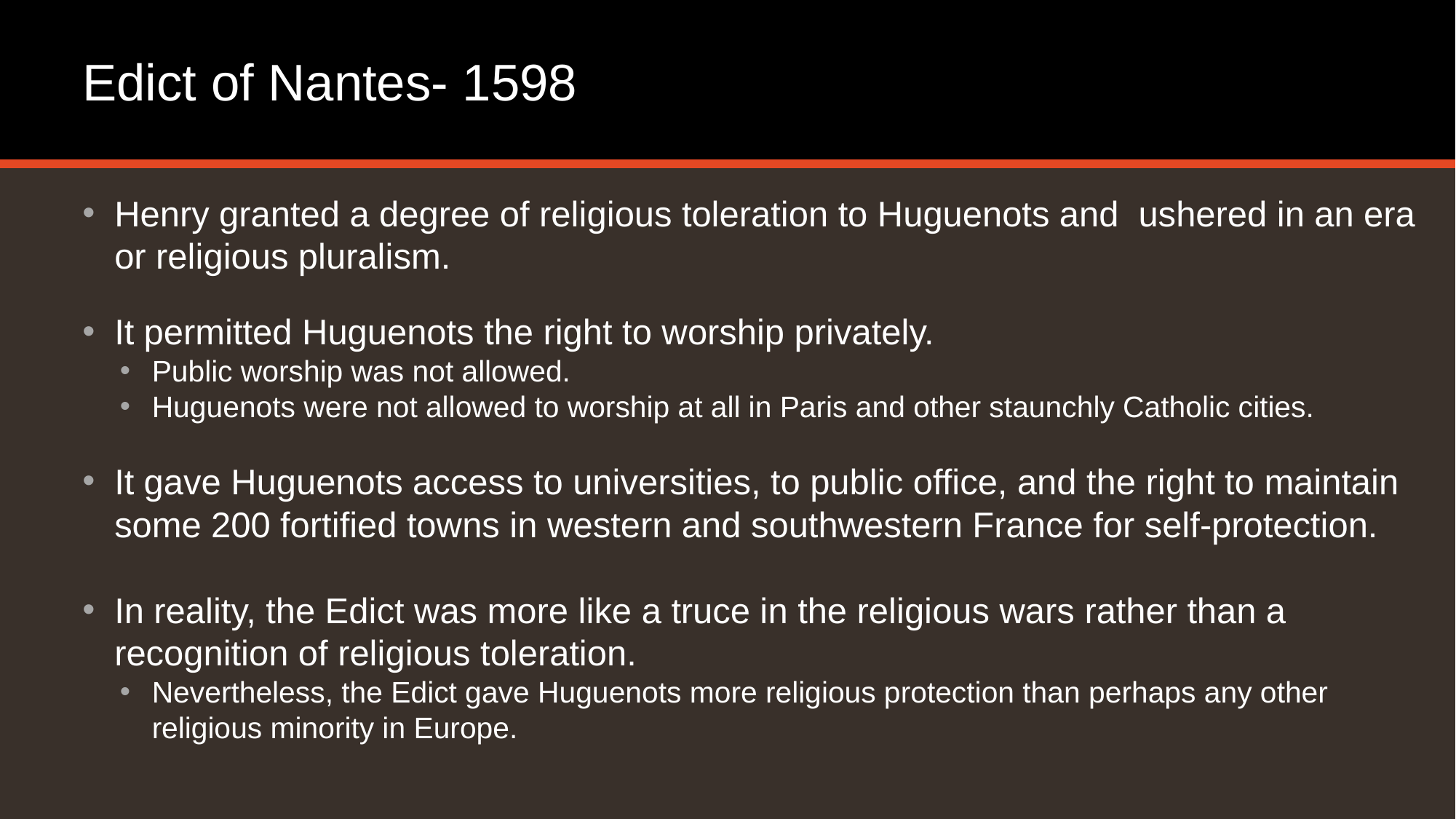

# Edict of Nantes- 1598
Henry granted a degree of religious toleration to Huguenots and  ushered in an era or religious pluralism.
It permitted Huguenots the right to worship privately.
Public worship was not allowed.
Huguenots were not allowed to worship at all in Paris and other staunchly Catholic cities.

It gave Huguenots access to universities, to public office, and the right to maintain some 200 fortified towns in western and southwestern France for self-protection.

In reality, the Edict was more like a truce in the religious wars rather than a recognition of religious toleration.
Nevertheless, the Edict gave Huguenots more religious protection than perhaps any other religious minority in Europe.